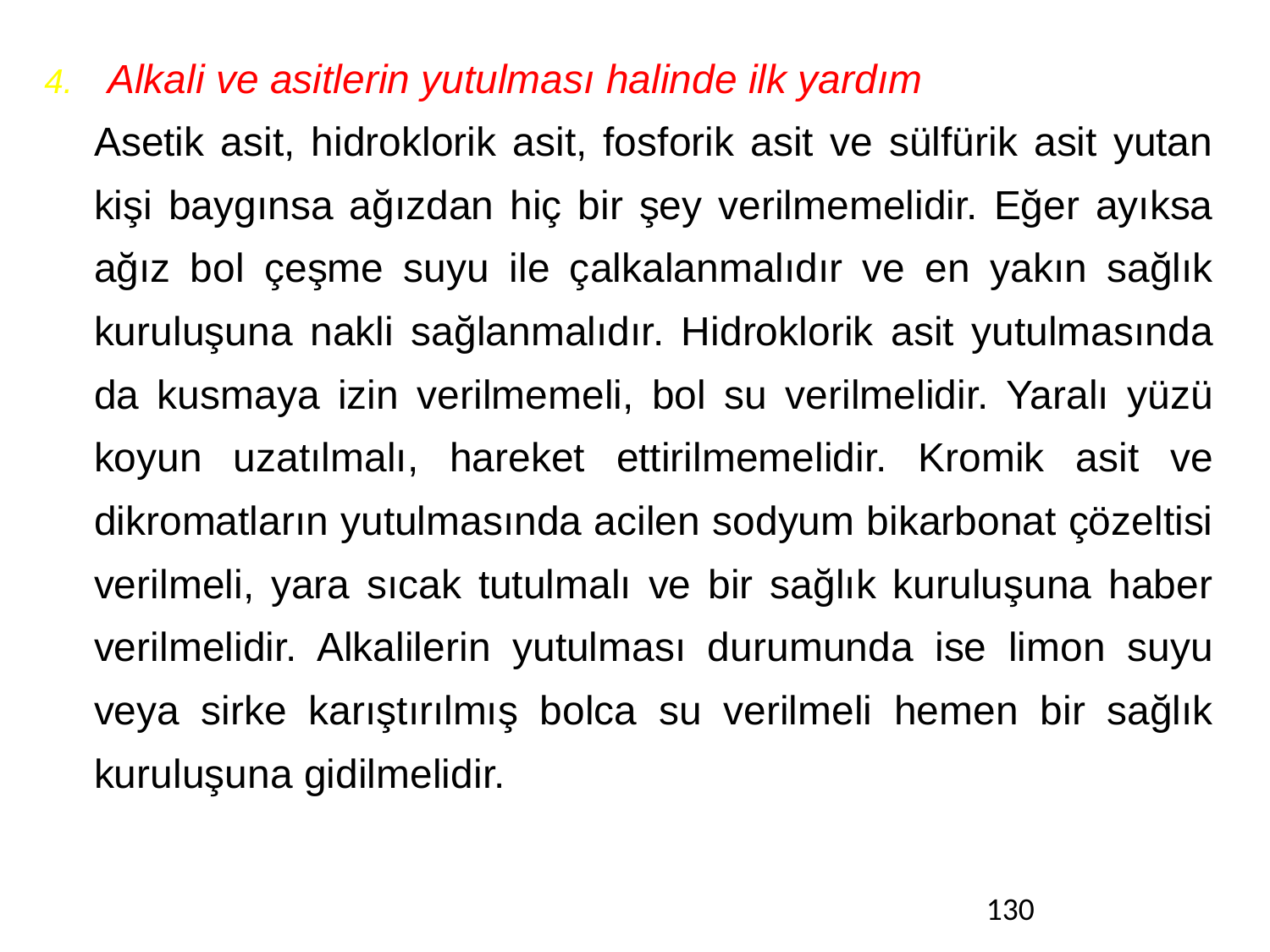

Alkali ve asitlerin yutulması halinde ilk yardım
	Asetik asit, hidroklorik asit, fosforik asit ve sülfürik asit yutan kişi baygınsa ağızdan hiç bir şey verilmemelidir. Eğer ayıksa ağız bol çeşme suyu ile çalkalanmalıdır ve en yakın sağlık kuruluşuna nakli sağlanmalıdır. Hidroklorik asit yutulmasında da kusmaya izin verilmemeli, bol su verilmelidir. Yaralı yüzü koyun uzatılmalı, hareket ettirilmemelidir. Kromik asit ve dikromatların yutulmasında acilen sodyum bikarbonat çözeltisi verilmeli, yara sıcak tutulmalı ve bir sağlık kuruluşuna haber verilmelidir. Alkalilerin yutulması durumunda ise limon suyu veya sirke karıştırılmış bolca su verilmeli hemen bir sağlık kuruluşuna gidilmelidir.
130